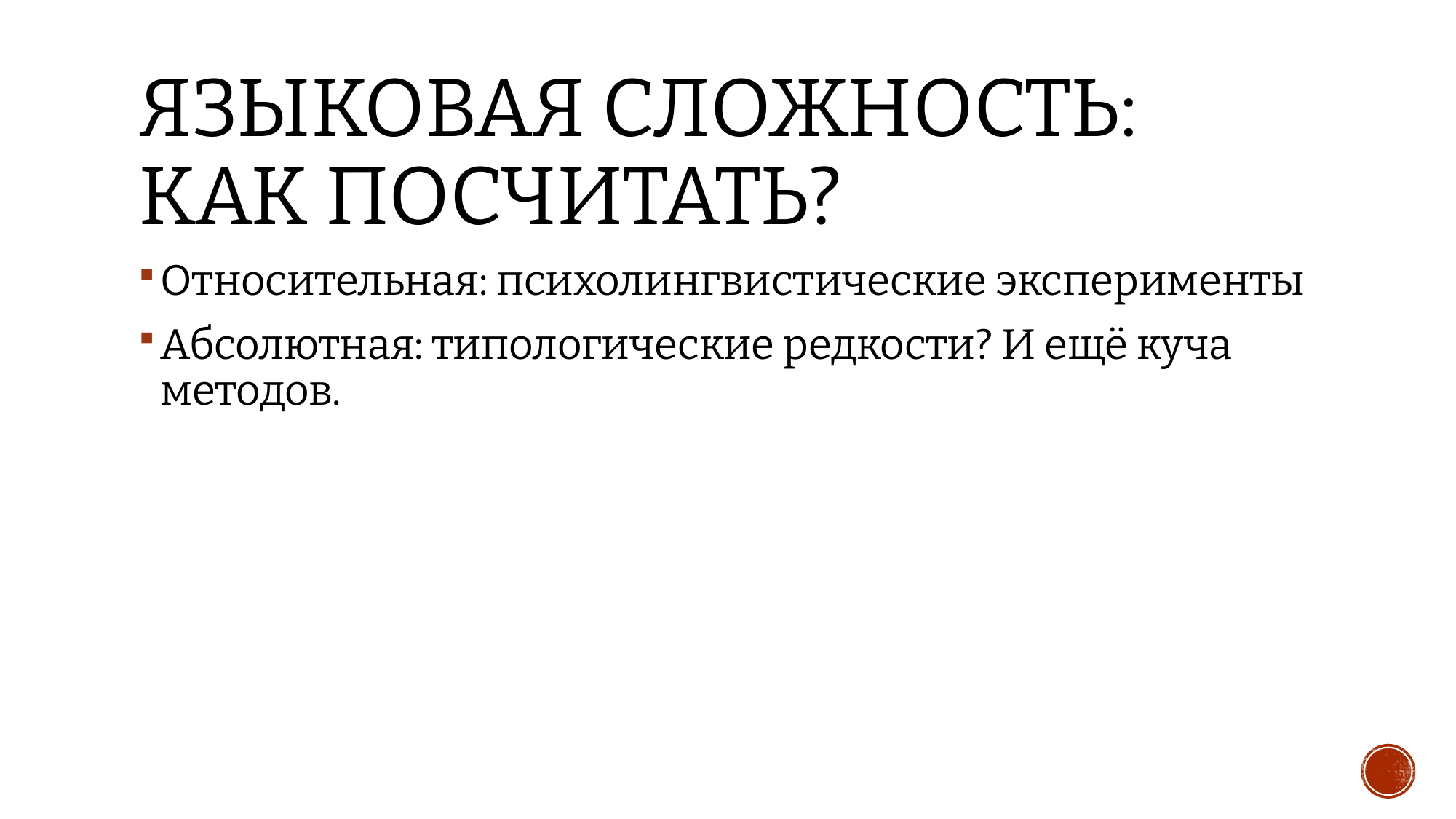

# Языковая сложность: как посчитать?
Относительная: психолингвистические эксперименты
Абсолютная: типологические редкости? И ещё куча методов.